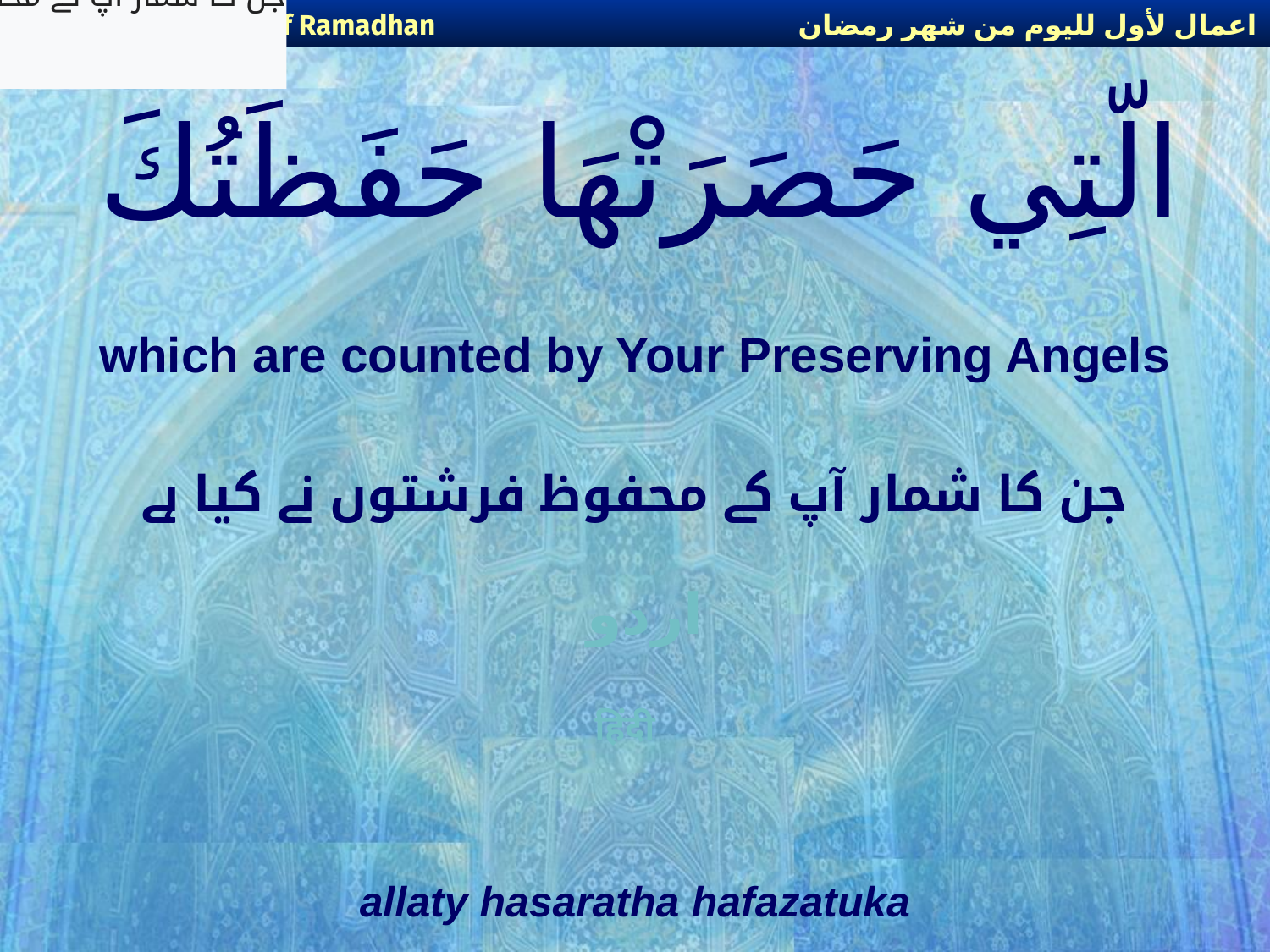

اعمال لأول لليوم من شهر رمضان
A’maal for First Day of Ramadhan
جن کا شمار آپ کے محفوظ فرشتوں نے کیا ہے

# الّتِي حَصَرَتْهَا حَفَظَتُكَ
which are counted by Your Preserving Angels

جن کا شمار آپ کے محفوظ فرشتوں نے کیا ہے

اردو
हिंदी
allaty hasaratha hafazatuka